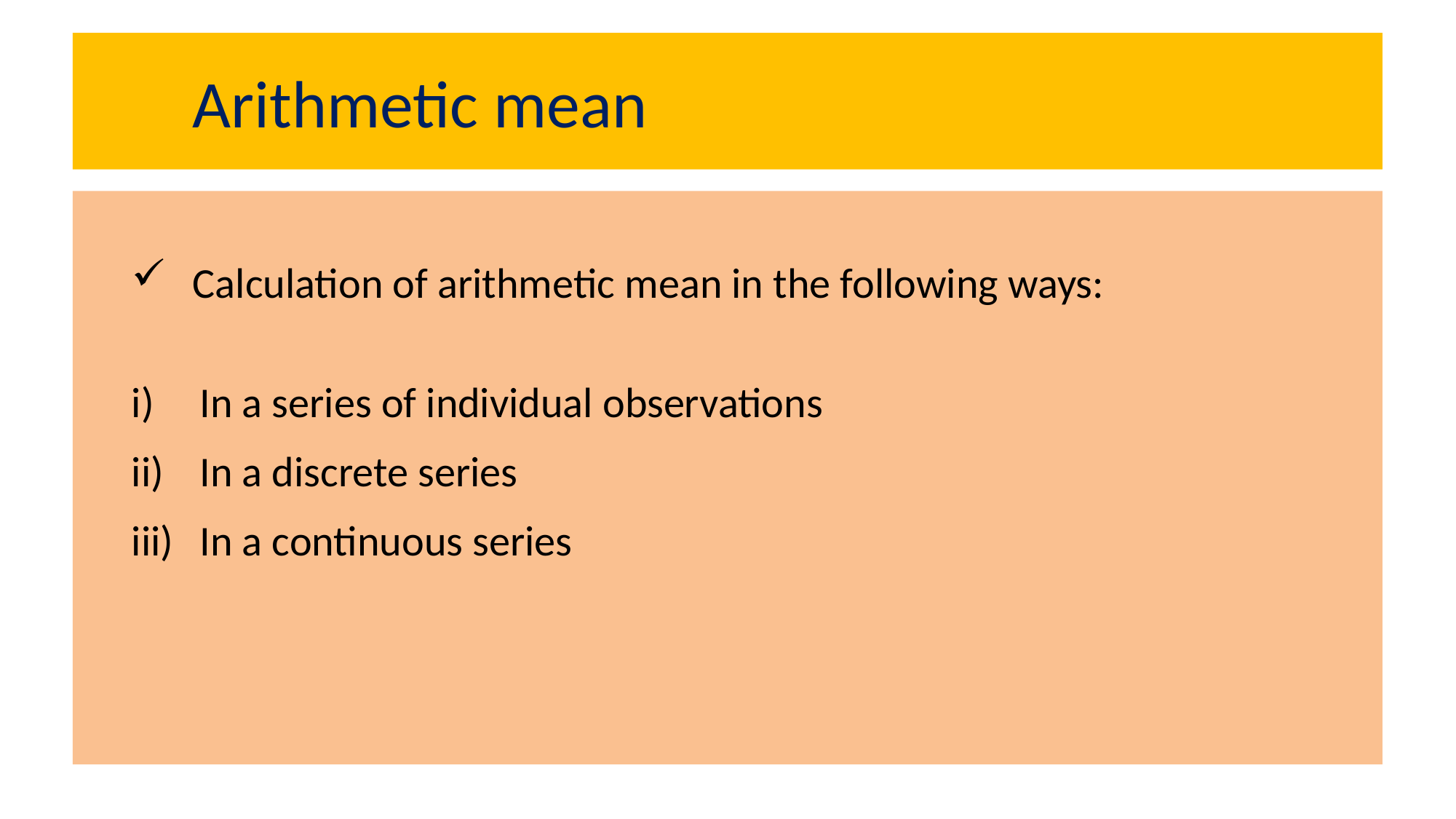

# Arithmetic mean

Calculation of arithmetic mean in the following ways:

In a series of individual observations
In a discrete series
In a continuous series